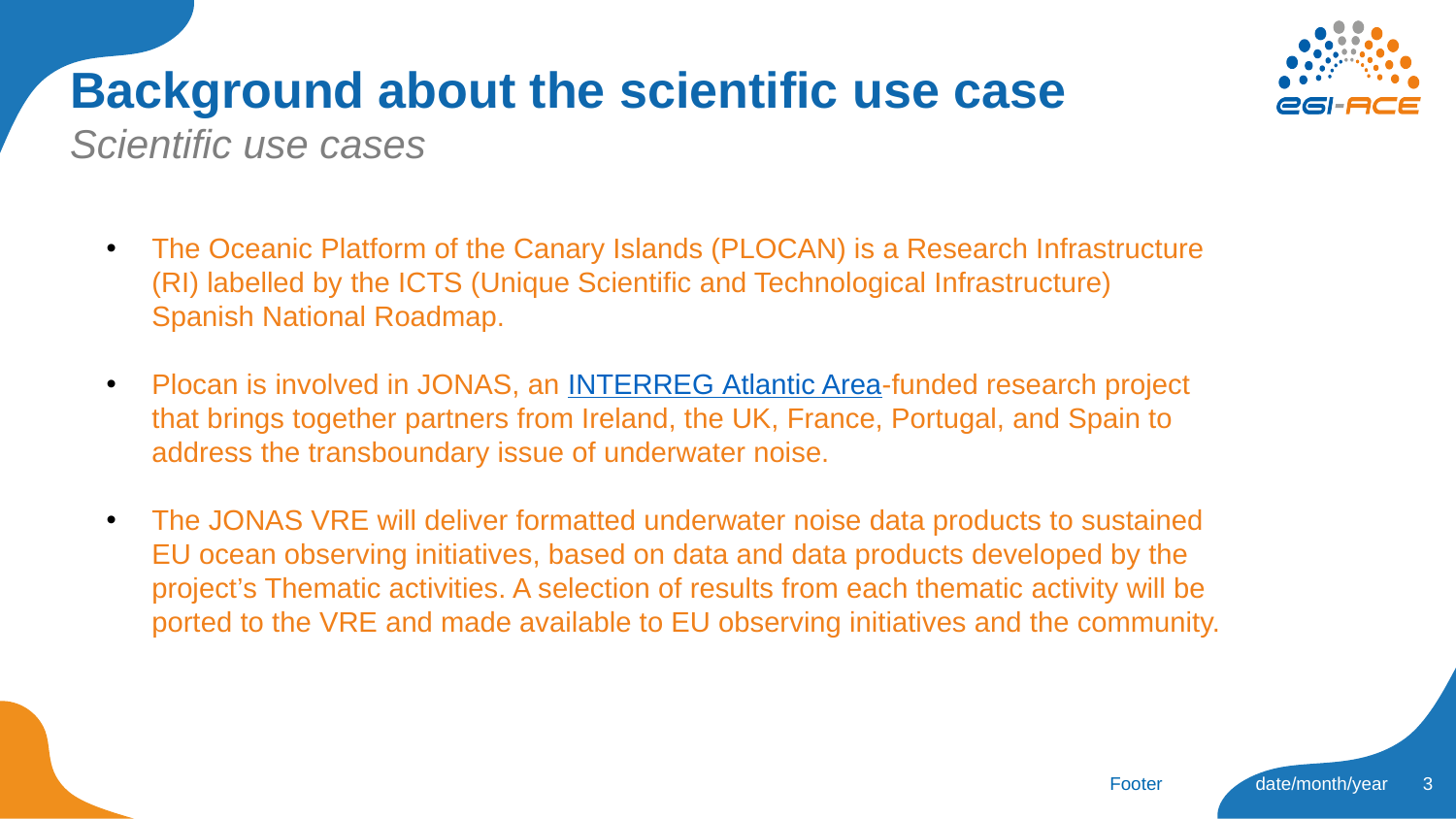

# Background about the scientific use case
Scientific use cases

The Oceanic Platform of the Canary Islands (PLOCAN) is a Research Infrastructure (RI) labelled by the ICTS (Unique Scientific and Technological Infrastructure) 
Spanish National Roadmap.

Plocan is involved in JONAS, an INTERREG Atlantic Area-funded research project that brings together partners from Ireland, the UK, France, Portugal, and Spain to address the transboundary issue of underwater noise.

The JONAS VRE will deliver formatted underwater noise data products to sustained EU ocean observing initiatives, based on data and data products developed by the project’s Thematic activities. A selection of results from each thematic activity will be ported to the VRE and made available to EU observing initiatives and the community.
3
Footer
date/month/year